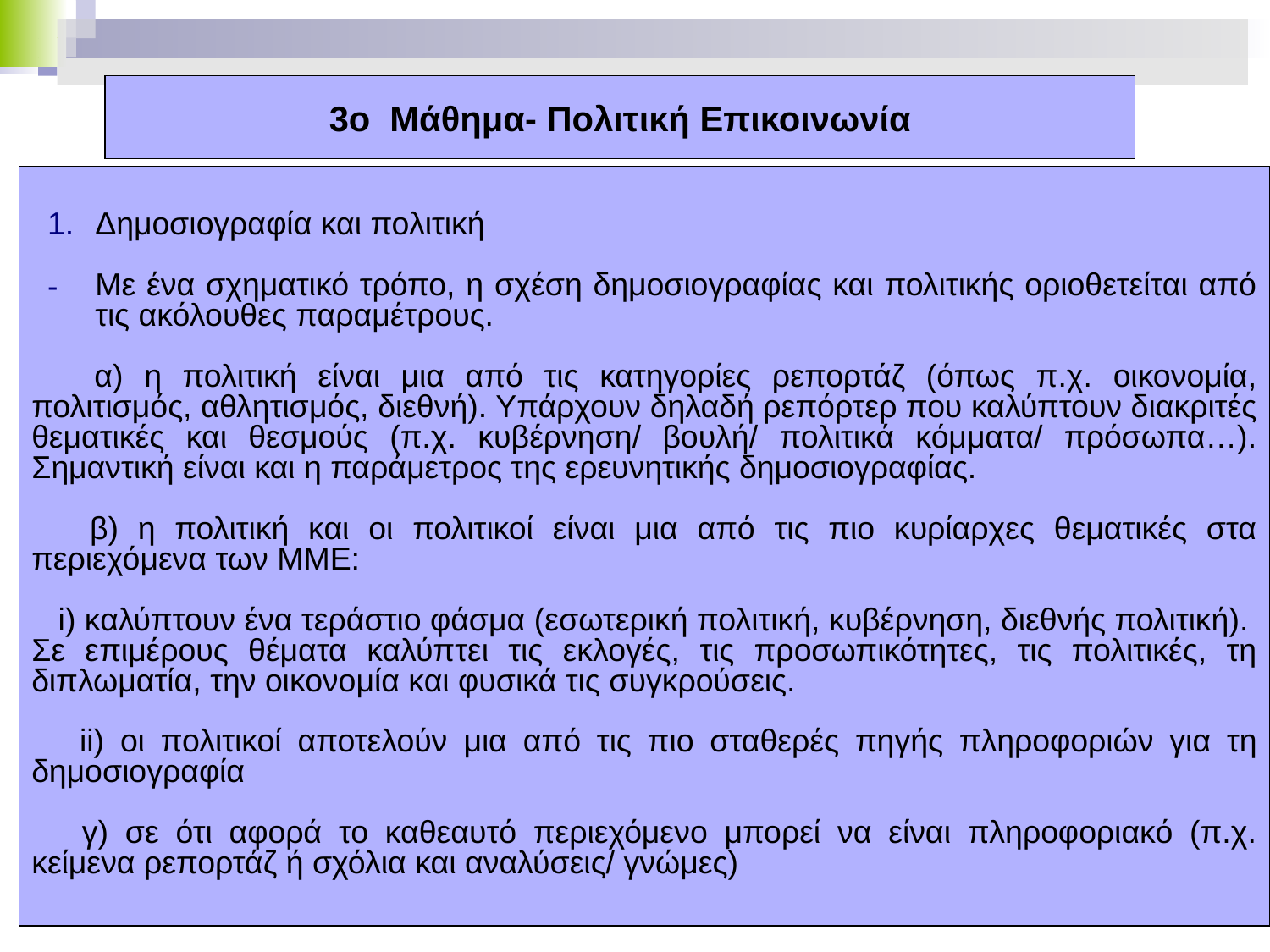

# 3ο  Μάθημα- Πολιτική Επικοινωνία

Δημοσιογραφία και πολιτική

Με ένα σχηματικό τρόπο, η σχέση δημοσιογραφίας και πολιτικής οριοθετείται από τις ακόλουθες παραμέτρους.

   α) η πολιτική είναι μια από τις κατηγορίες ρεπορτάζ (όπως π.χ. οικονομία, πολιτισμός, αθλητισμός, διεθνή). Υπάρχουν δηλαδή ρεπόρτερ που καλύπτουν διακριτές θεματικές και θεσμούς (π.χ. κυβέρνηση/ βουλή/ πολιτικά κόμματα/ πρόσωπα…). Σημαντική είναι και η παράμετρος της ερευνητικής δημοσιογραφίας.

   β) η πολιτική και οι πολιτικοί είναι μια από τις πιο κυρίαρχες θεματικές στα περιεχόμενα των ΜΜΕ:

   i) καλύπτουν ένα τεράστιο φάσμα (εσωτερική πολιτική, κυβέρνηση, διεθνής πολιτική).
Σε επιμέρους θέματα καλύπτει τις εκλογές, τις προσωπικότητες, τις πολιτικές, τη διπλωματία, την οικονομία και φυσικά τις συγκρούσεις.

   ii) οι πολιτικοί αποτελούν μια από τις πιο σταθερές πηγής πληροφοριών για τη δημοσιογραφία

   γ) σε ότι αφορά το καθεαυτό περιεχόμενο μπορεί να είναι πληροφοριακό (π.χ. κείμενα ρεπορτάζ ή σχόλια και αναλύσεις/ γνώμες)